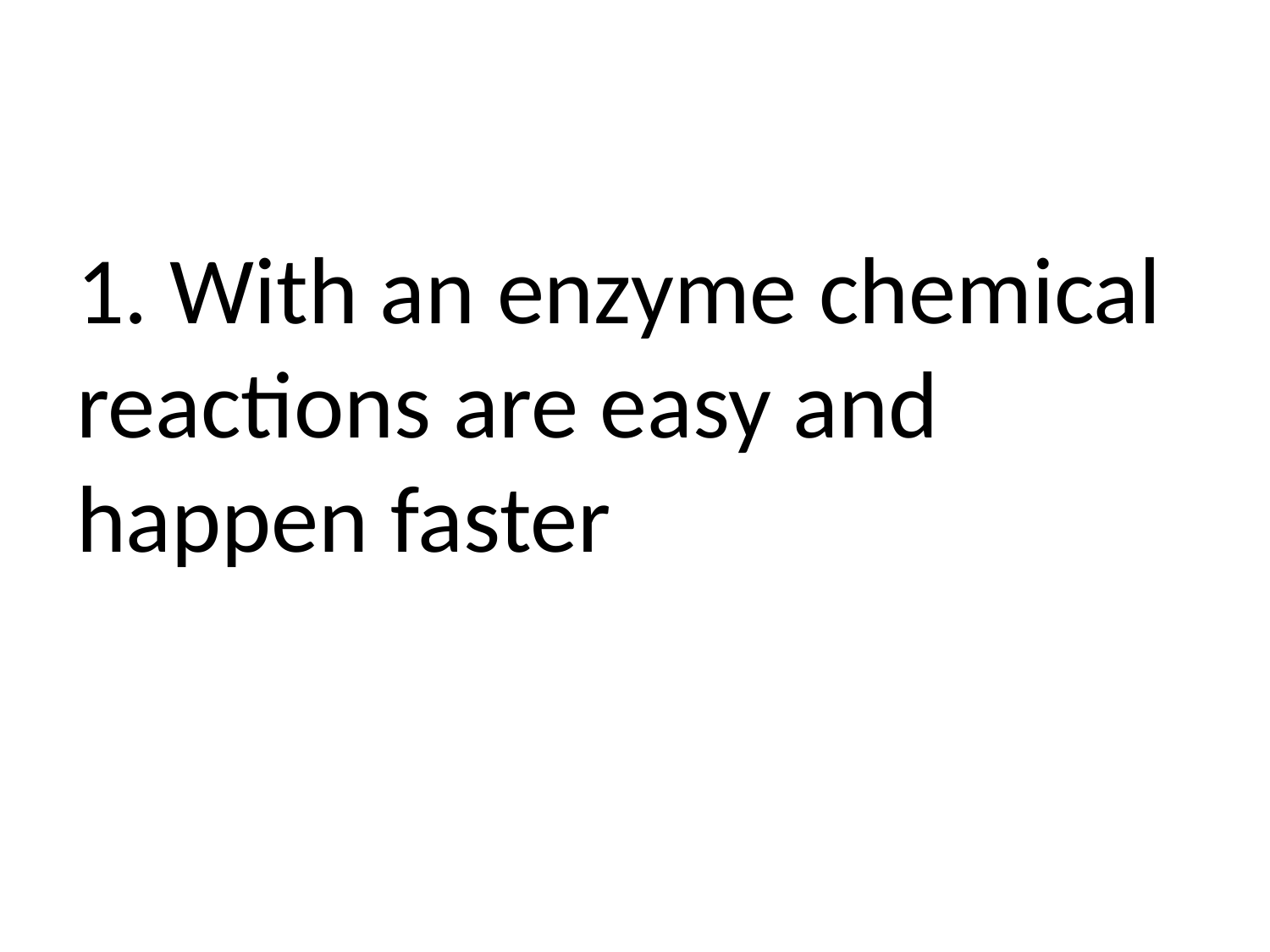

#
1. With an enzyme chemical reactions are easy and happen faster